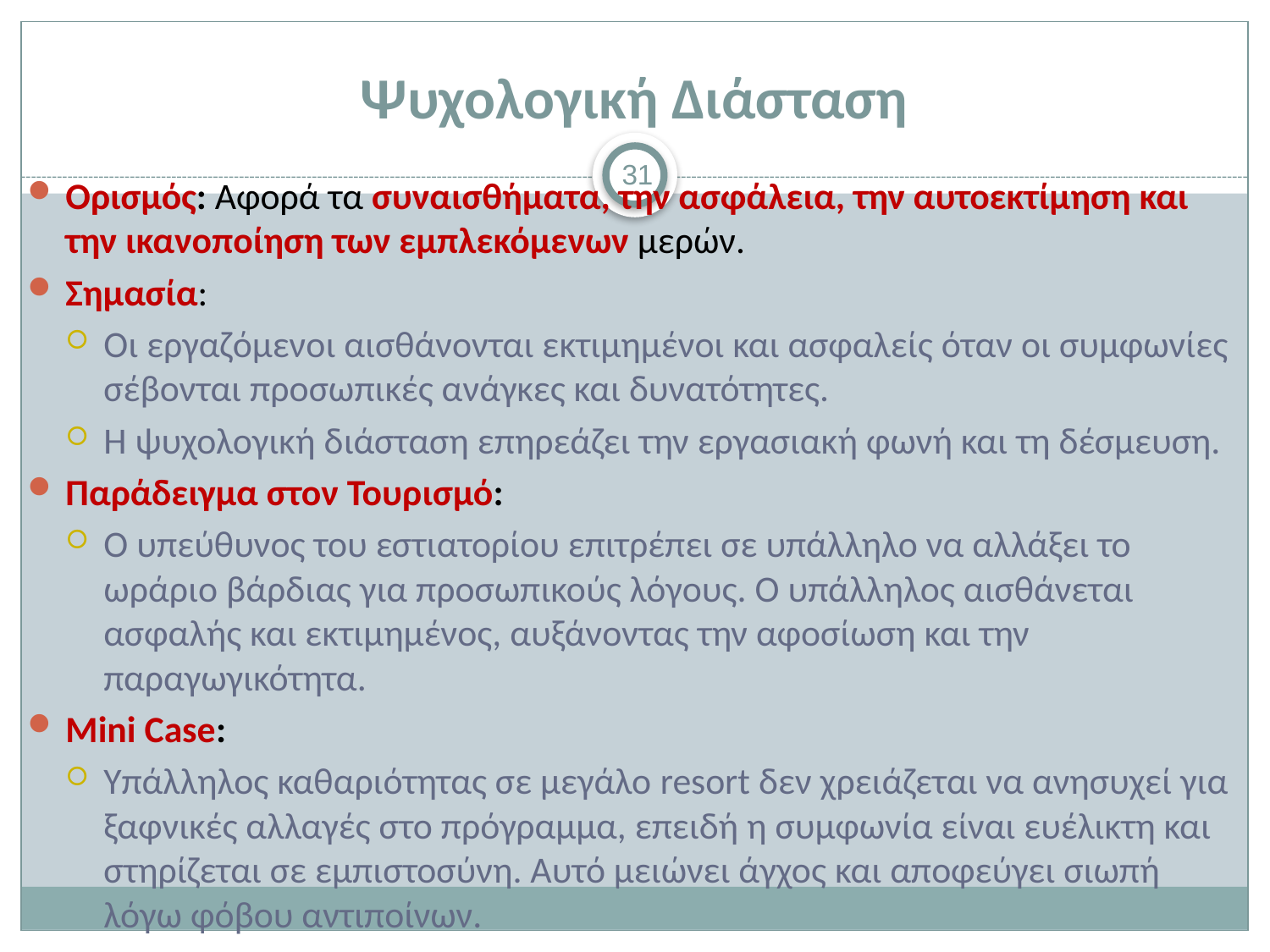

# Ψυχολογική Διάσταση
31
Ορισμός: Αφορά τα συναισθήματα, την ασφάλεια, την αυτοεκτίμηση και την ικανοποίηση των εμπλεκόμενων μερών.
Σημασία:
Οι εργαζόμενοι αισθάνονται εκτιμημένοι και ασφαλείς όταν οι συμφωνίες σέβονται προσωπικές ανάγκες και δυνατότητες.
Η ψυχολογική διάσταση επηρεάζει την εργασιακή φωνή και τη δέσμευση.
Παράδειγμα στον Τουρισμό:
Ο υπεύθυνος του εστιατορίου επιτρέπει σε υπάλληλο να αλλάξει το ωράριο βάρδιας για προσωπικούς λόγους. Ο υπάλληλος αισθάνεται ασφαλής και εκτιμημένος, αυξάνοντας την αφοσίωση και την παραγωγικότητα.
Mini Case:
Υπάλληλος καθαριότητας σε μεγάλο resort δεν χρειάζεται να ανησυχεί για ξαφνικές αλλαγές στο πρόγραμμα, επειδή η συμφωνία είναι ευέλικτη και στηρίζεται σε εμπιστοσύνη. Αυτό μειώνει άγχος και αποφεύγει σιωπή λόγω φόβου αντιποίνων.